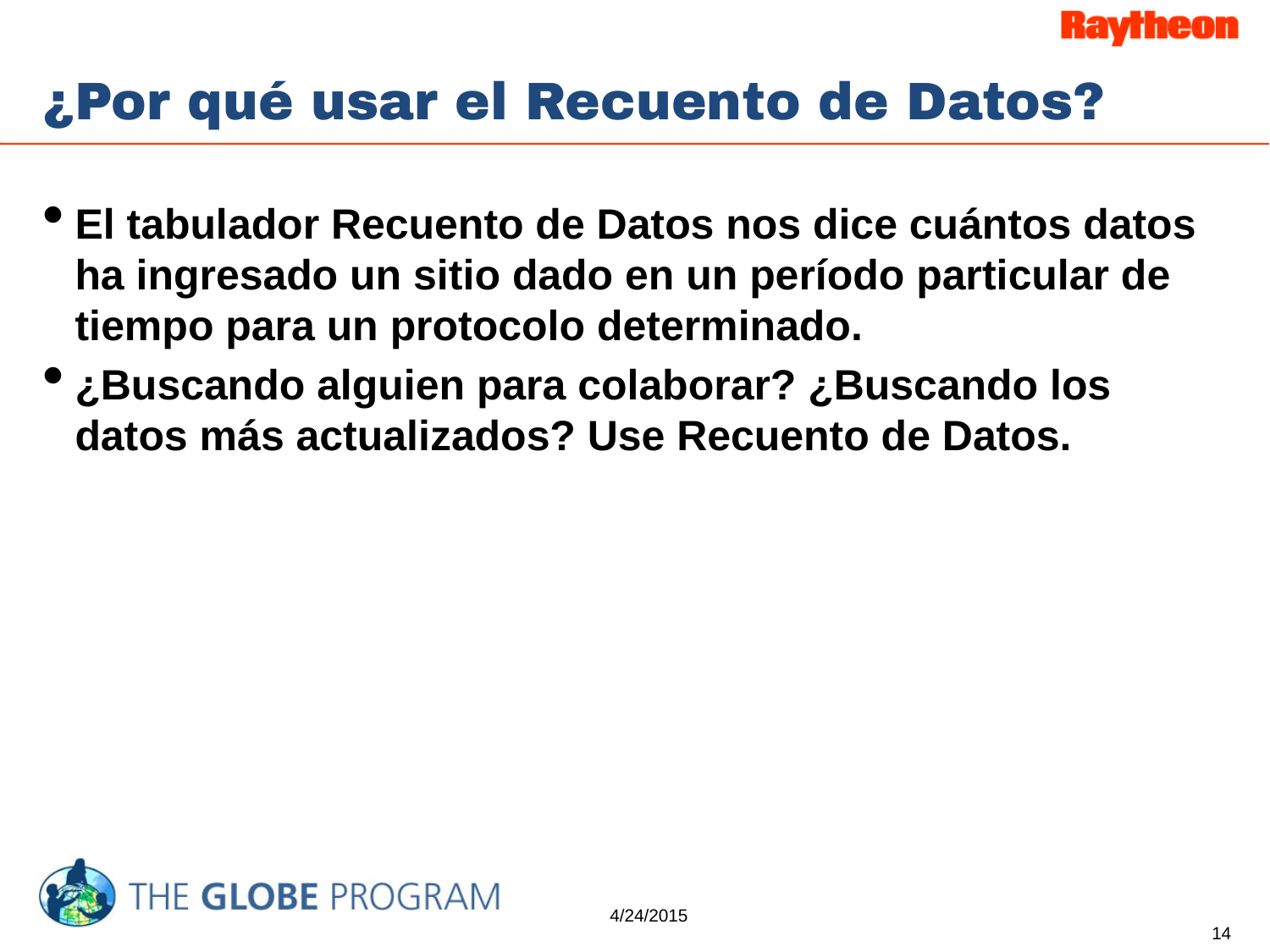

# ¿Por qué usar el Recuento de Datos?
El tabulador Recuento de Datos nos dice cuántos datos ha ingresado un sitio dado en un período particular de tiempo para un protocolo determinado.
¿Buscando alguien para colaborar? ¿Buscando los datos más actualizados? Use Recuento de Datos.

4/24/2015
14